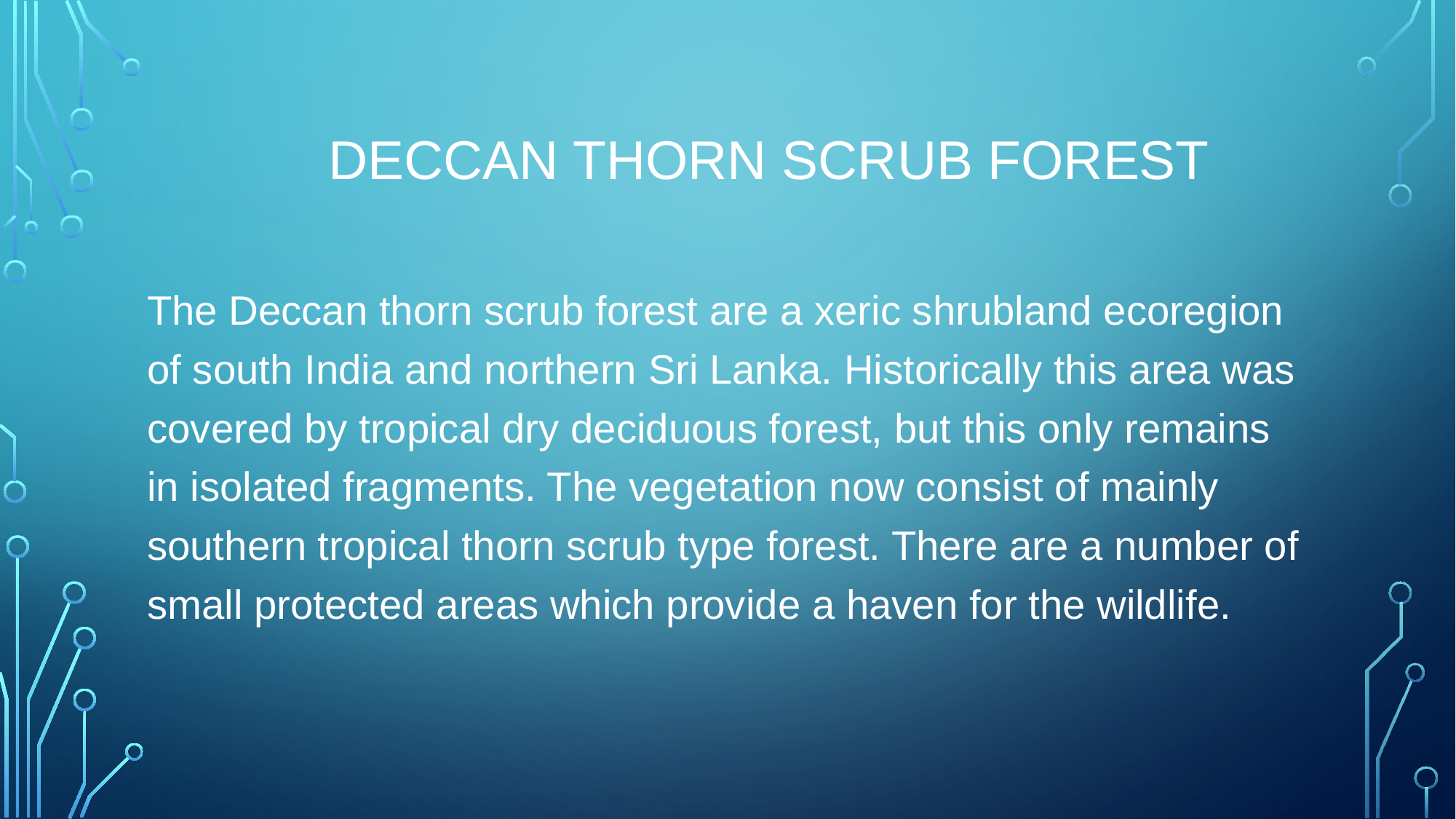

# DECCAN THORN SCRUB FOREST
The Deccan thorn scrub forest are a xeric shrubland ecoregion of south India and northern Sri Lanka. Historically this area was covered by tropical dry deciduous forest, but this only remains in isolated fragments. The vegetation now consist of mainly southern tropical thorn scrub type forest. There are a number of small protected areas which provide a haven for the wildlife.